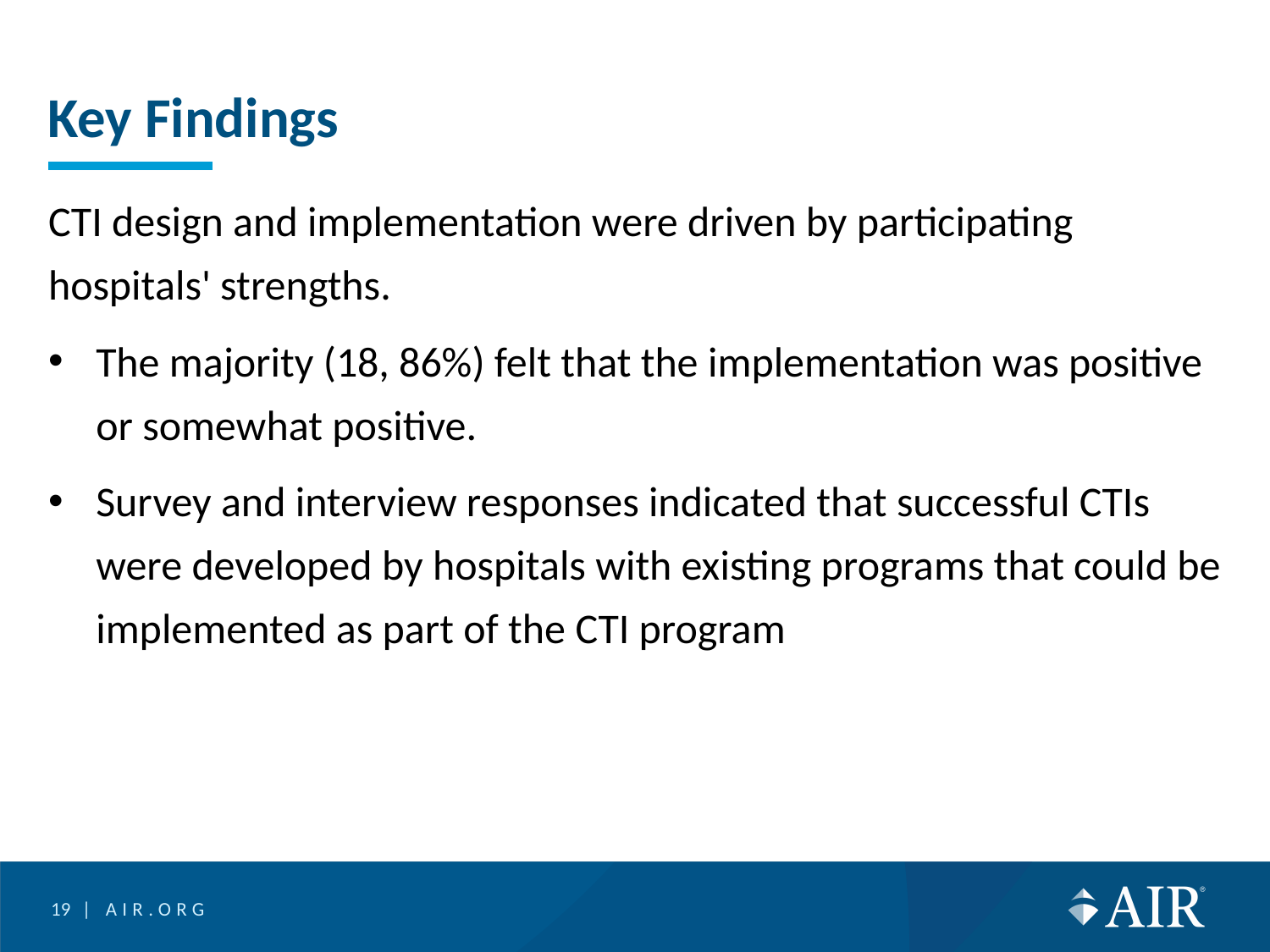

# Key Findings
CTI design and implementation were driven by participating hospitals' strengths.
The majority (18, 86%) felt that the implementation was positive or somewhat positive.
Survey and interview responses indicated that successful CTIs were developed by hospitals with existing programs that could be implemented as part of the CTI program

19